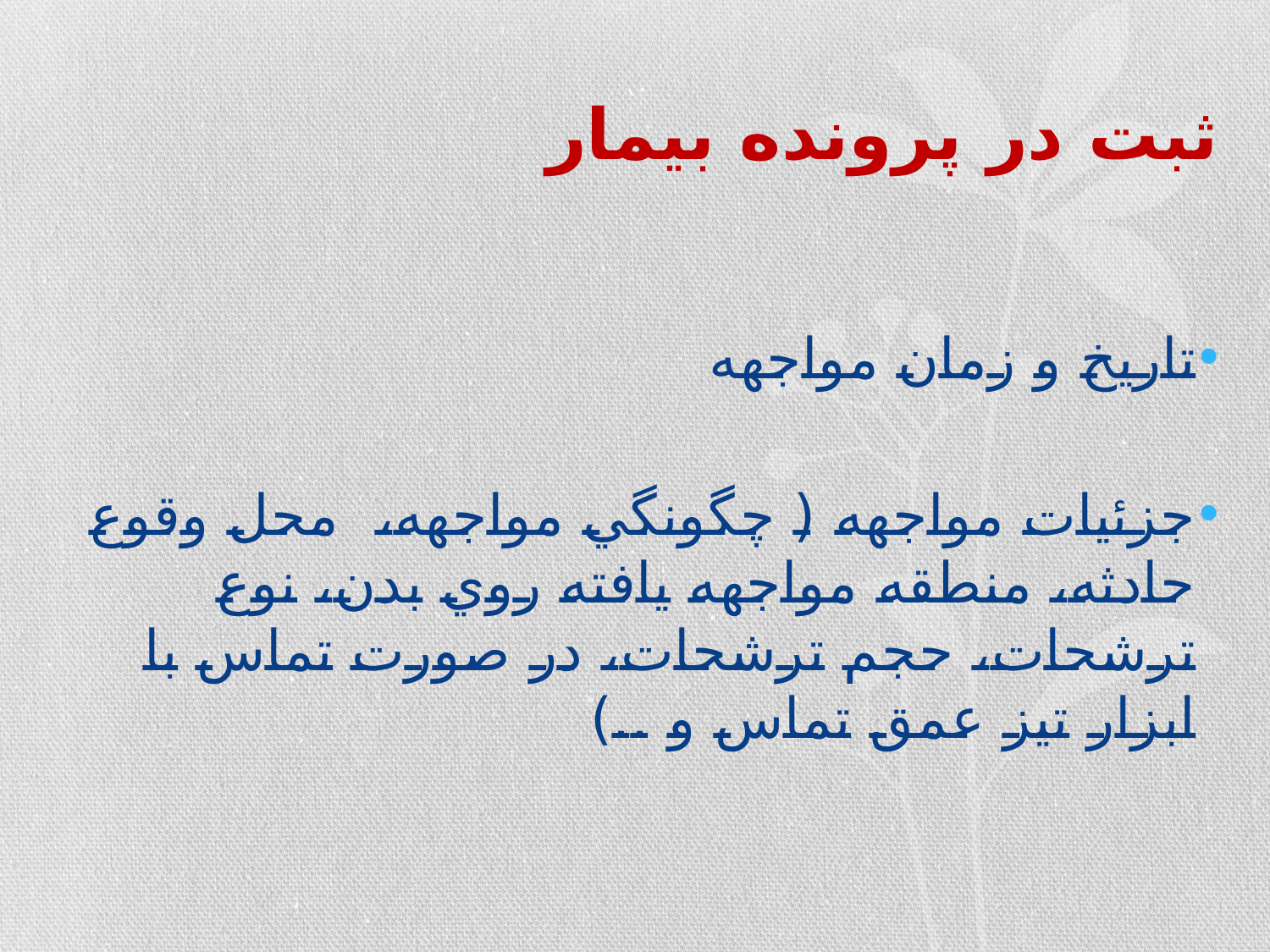

# ثبت در پرونده بيمار

تاريخ و زمان مواجهه

جزئيات مواجهه ( چگونگي مواجهه،  محل وقوع حادثه، منطقه مواجهه يافته روي بدن، نوع ترشحات، حجم ترشحات، در صورت تماس با ابزار تيز عمق تماس و ..)